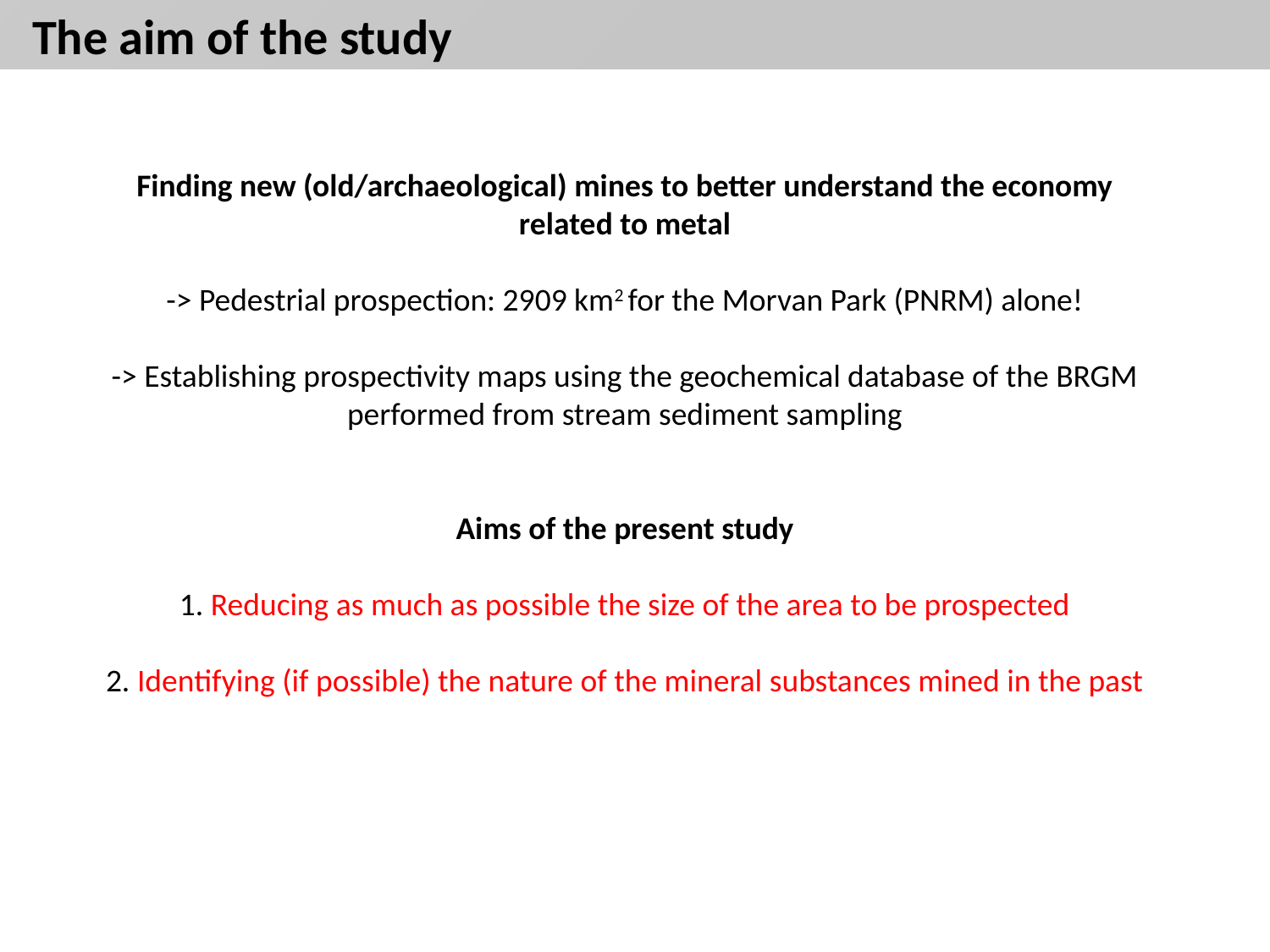

The aim of the study
Finding new (old/archaeological) mines to better understand the economy related to metal

-> Pedestrial prospection: 2909 km2 for the Morvan Park (PNRM) alone!

-> Establishing prospectivity maps using the geochemical database of the BRGM
performed from stream sediment sampling

Aims of the present study

1. Reducing as much as possible the size of the area to be prospected

2. Identifying (if possible) the nature of the mineral substances mined in the past